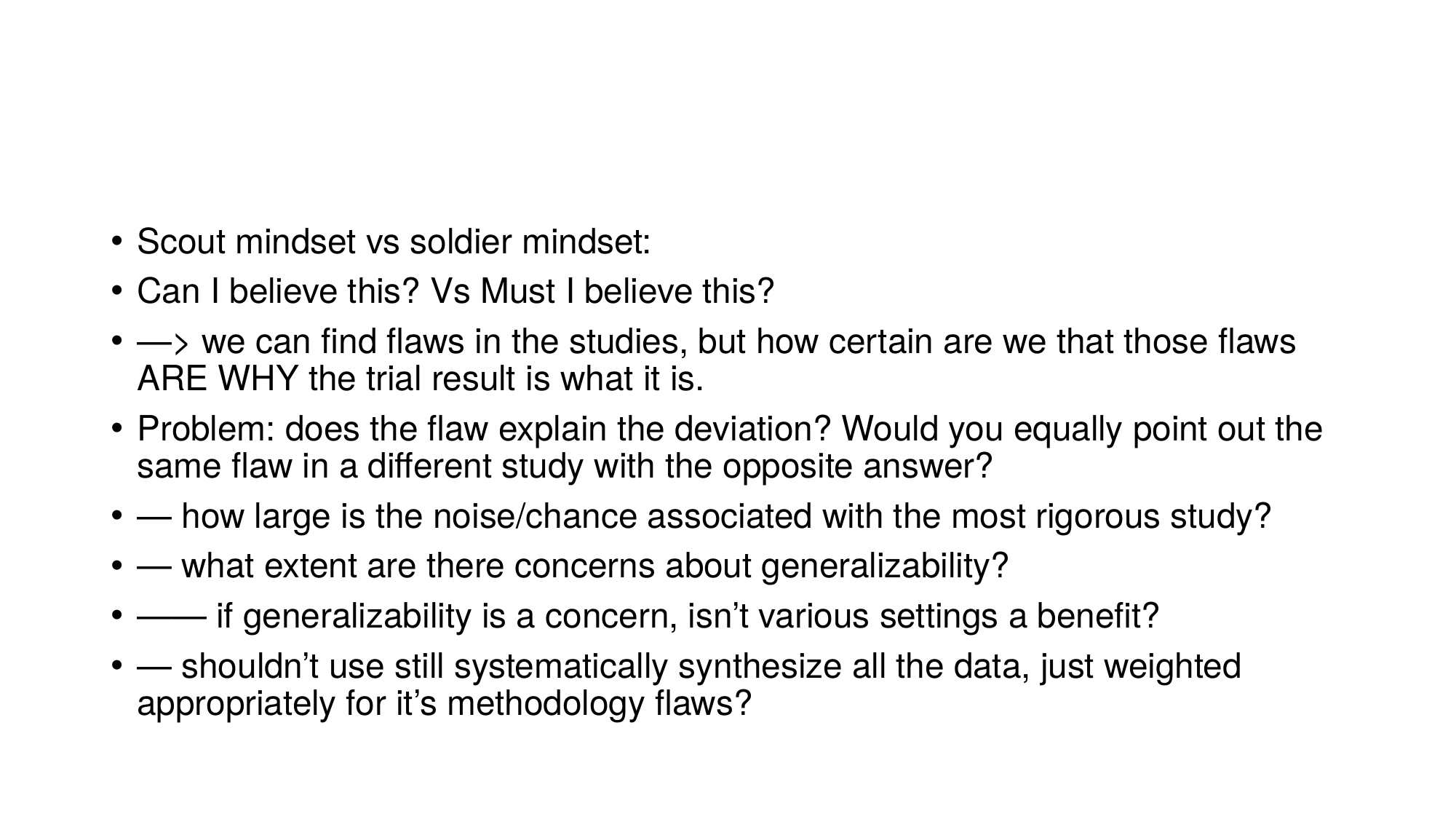

#
Scout mindset vs soldier mindset:
Can I believe this? Vs Must I believe this?
—> we can find flaws in the studies, but how certain are we that those flaws ARE WHY the trial result is what it is.
Problem: does the flaw explain the deviation? Would you equally point out the same flaw in a different study with the opposite answer?
— how large is the noise/chance associated with the most rigorous study?
— what extent are there concerns about generalizability?
—— if generalizability is a concern, isn’t various settings a benefit?
— shouldn’t use still systematically synthesize all the data, just weighted appropriately for it’s methodology flaws?